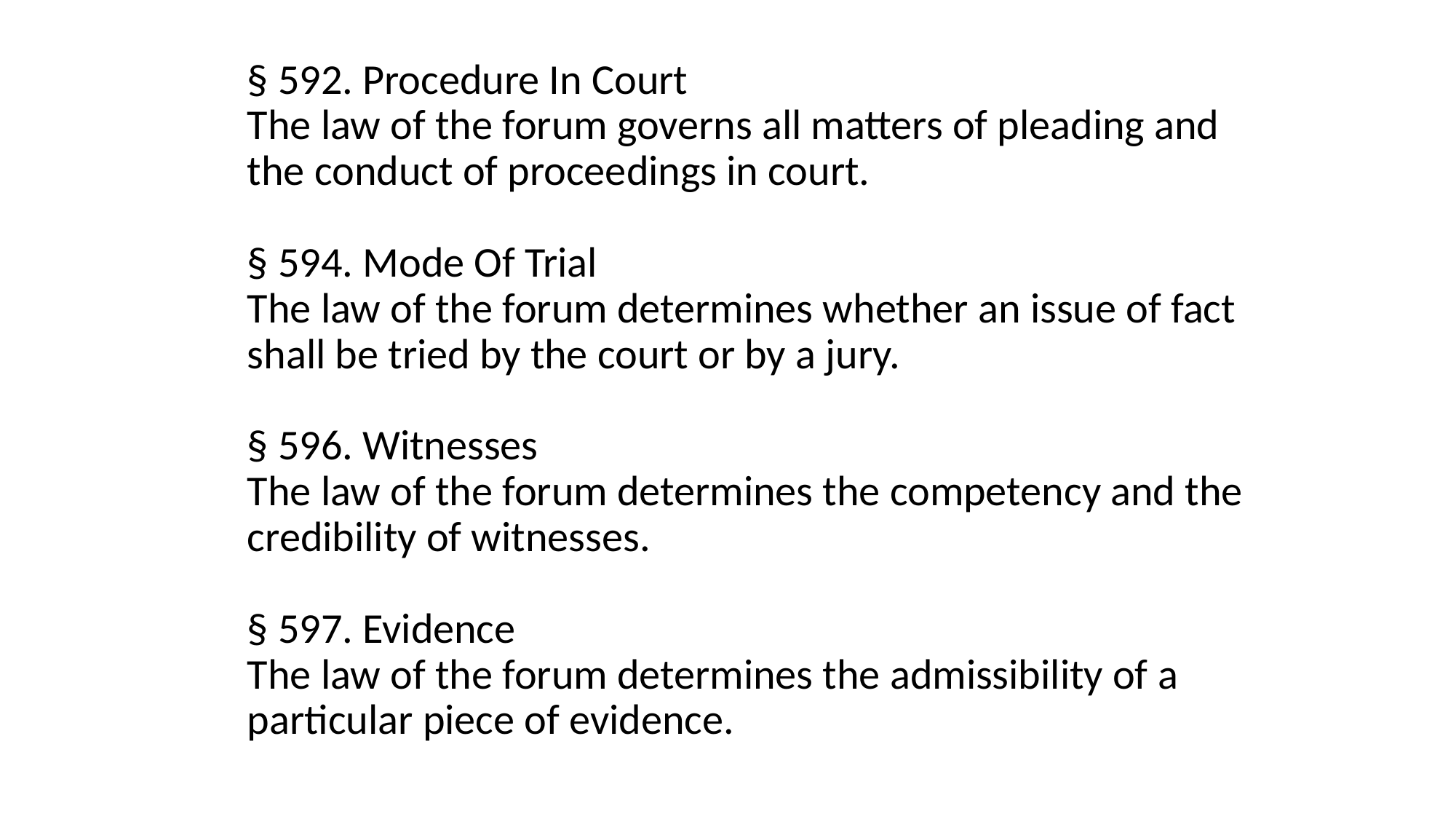

# § 592. Procedure In Court The law of the forum governs all matters of pleading and the conduct of proceedings in court.   § 594. Mode Of Trial The law of the forum determines whether an issue of fact shall be tried by the court or by a jury.   § 596. Witnesses The law of the forum determines the competency and the credibility of witnesses.   § 597. Evidence The law of the forum determines the admissibility of a particular piece of evidence.